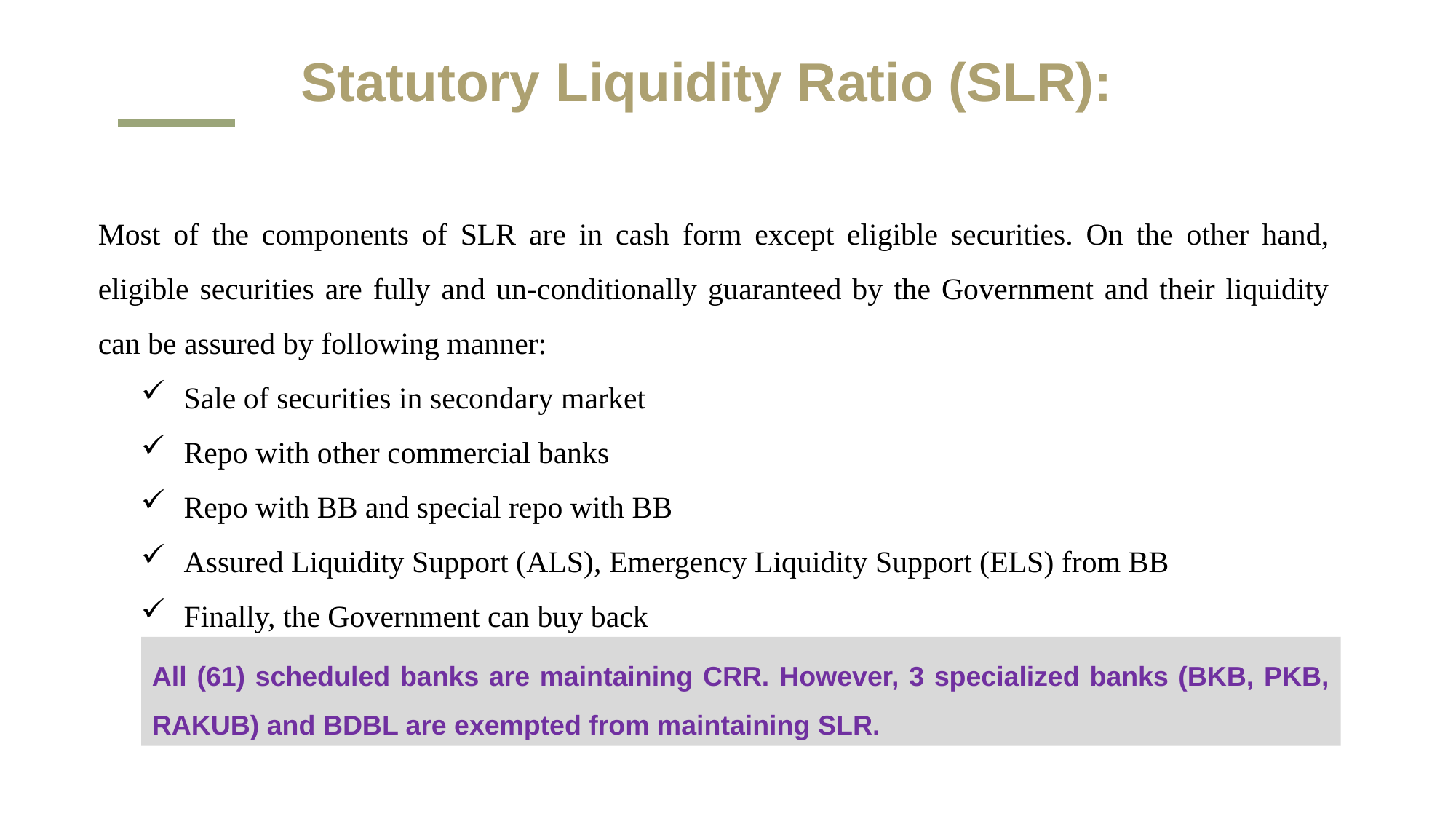

# Statutory Liquidity Ratio (SLR):
Most of the components of SLR are in cash form except eligible securities. On the other hand, eligible securities are fully and un-conditionally guaranteed by the Government and their liquidity can be assured by following manner:
Sale of securities in secondary market
Repo with other commercial banks
Repo with BB and special repo with BB
Assured Liquidity Support (ALS), Emergency Liquidity Support (ELS) from BB
Finally, the Government can buy back
All (61) scheduled banks are maintaining CRR. However, 3 specialized banks (BKB, PKB, RAKUB) and BDBL are exempted from maintaining SLR.